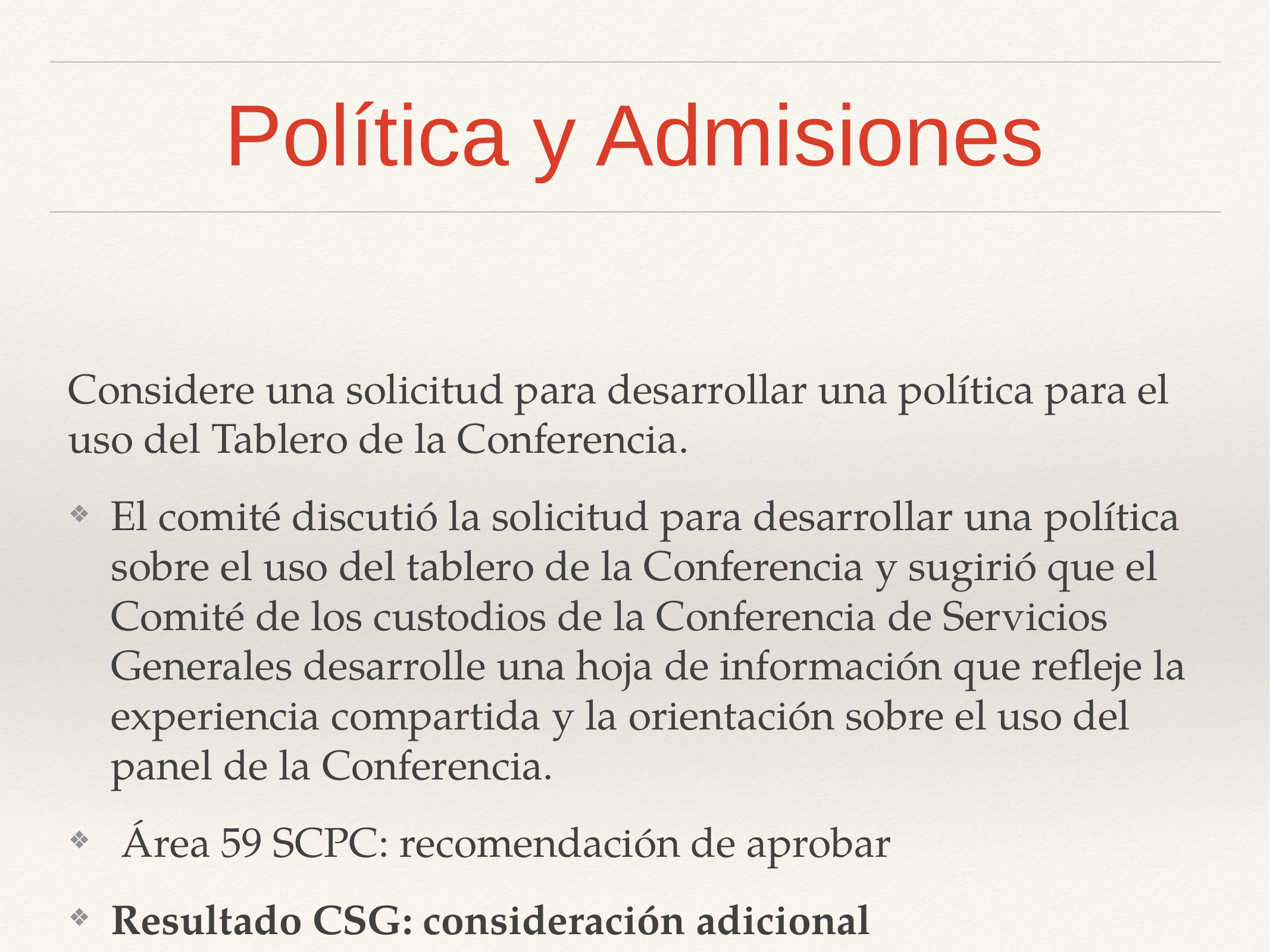

# Política y Admisiones
Considere una solicitud para desarrollar una política para el uso del Tablero de la Conferencia.
El comité discutió la solicitud para desarrollar una política sobre el uso del tablero de la Conferencia y sugirió que el Comité de los custodios de la Conferencia de Servicios Generales desarrolle una hoja de información que refleje la experiencia compartida y la orientación sobre el uso del panel de la Conferencia.
 Área 59 SCPC: recomendación de aprobar
Resultado CSG: consideración adicional